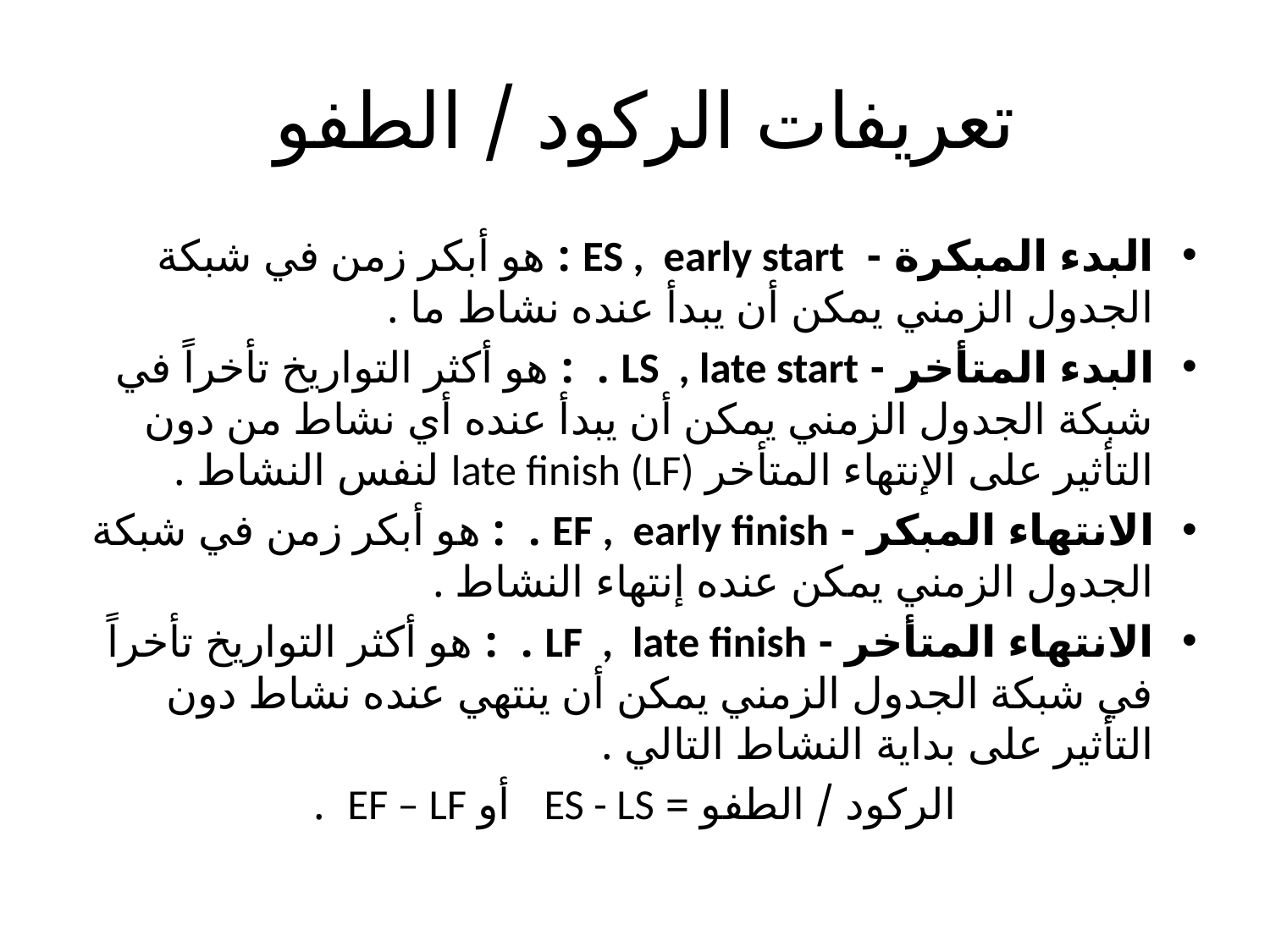

# تعريفات الركود / الطفو
البدء المبكرة -  ES ,  early start : هو أبكر زمن في شبكة الجدول الزمني يمكن أن يبدأ عنده نشاط ما .
البدء المتأخر - LS  , late start .  : هو أكثر التواريخ تأخراً في شبكة الجدول الزمني يمكن أن يبدأ عنده أي نشاط من دون التأثير على الإنتهاء المتأخر late finish (LF) لنفس النشاط .
الانتهاء المبكر - EF ,  early finish .  : هو أبكر زمن في شبكة الجدول الزمني يمكن عنده إنتهاء النشاط .
الانتهاء المتأخر - LF  ,  late finish .  : هو أكثر التواريخ تأخراً في شبكة الجدول الزمني يمكن أن ينتهي عنده نشاط دون التأثير على بداية النشاط التالي .
الركود / الطفو = ES - LS   أو EF – LF  .